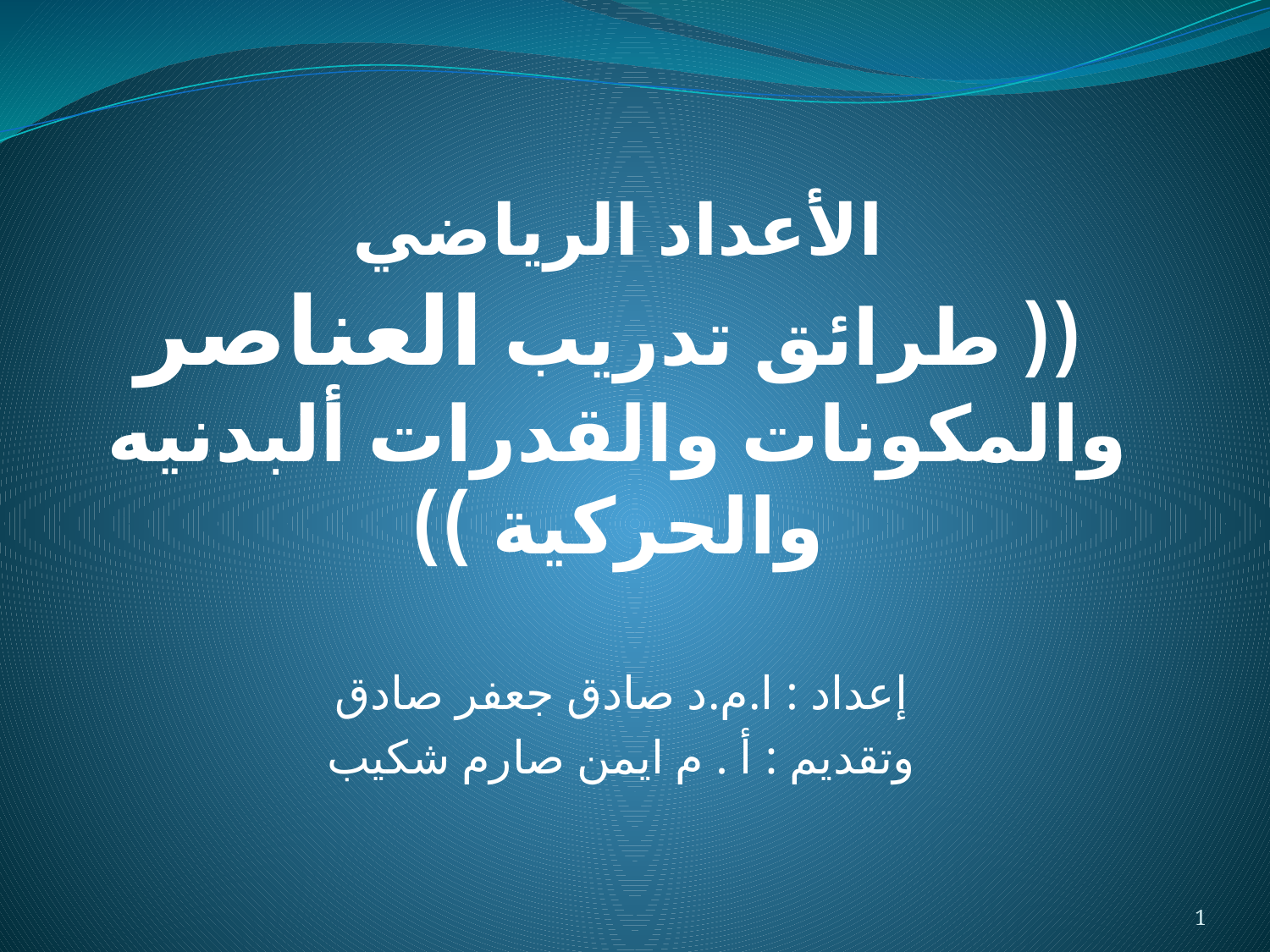

# الأعداد الرياضي (( طرائق تدريب العناصر والمكونات والقدرات ألبدنيه والحركية ))

إعداد : ا.م.د صادق جعفر صادق
وتقديم : أ . م ايمن صارم شكيب

1